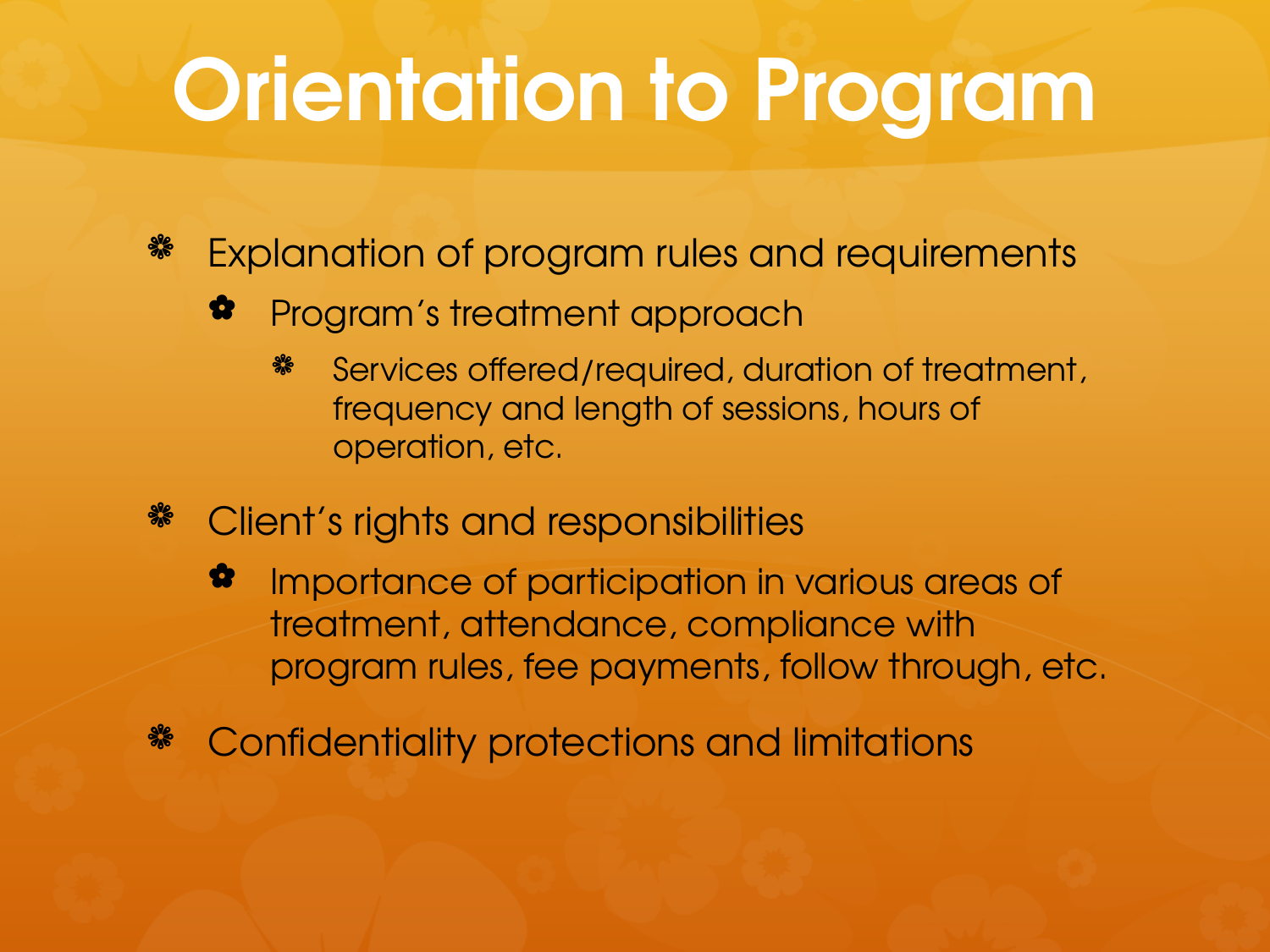

# Orientation to Program
Explanation of program rules and requirements
Program’s treatment approach
Services offered/required, duration of treatment, frequency and length of sessions, hours of operation, etc.
Client’s rights and responsibilities
Importance of participation in various areas of treatment, attendance, compliance with program rules, fee payments, follow through, etc.
Confidentiality protections and limitations